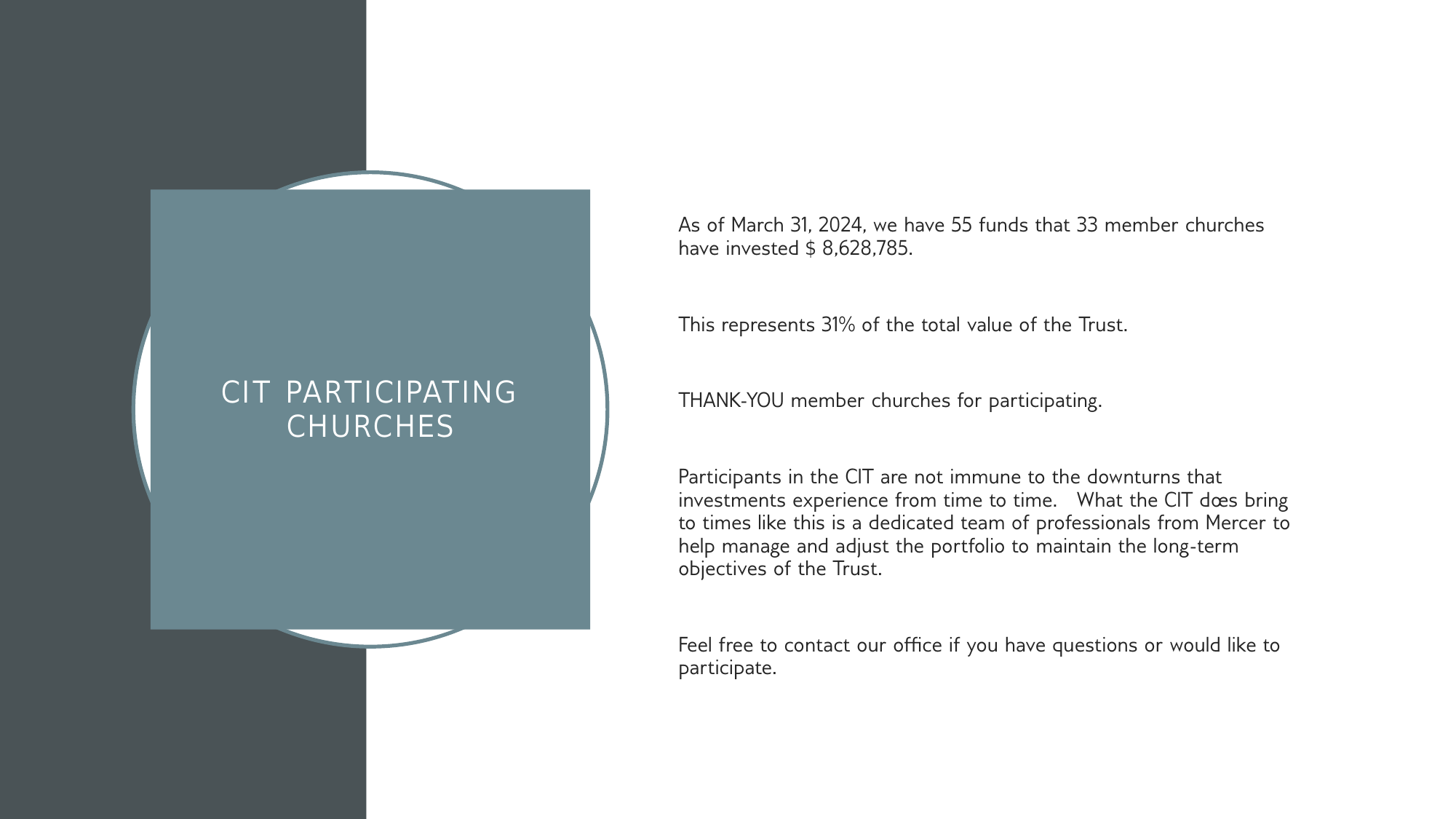

As of March 31, 2024, we have 55 funds that 33 member churches have invested $ 8,628,785.

This represents 31% of the total value of the Trust.

THANK-YOU member churches for participating.

Participants in the CIT are not immune to the downturns that investments experience from time to time.   What the CIT does bring to times like this is a dedicated team of professionals from Mercer to help manage and adjust the portfolio to maintain the long-term objectives of the Trust.

Feel free to contact our office if you have questions or would like to participate.

# CIT Participating Churches